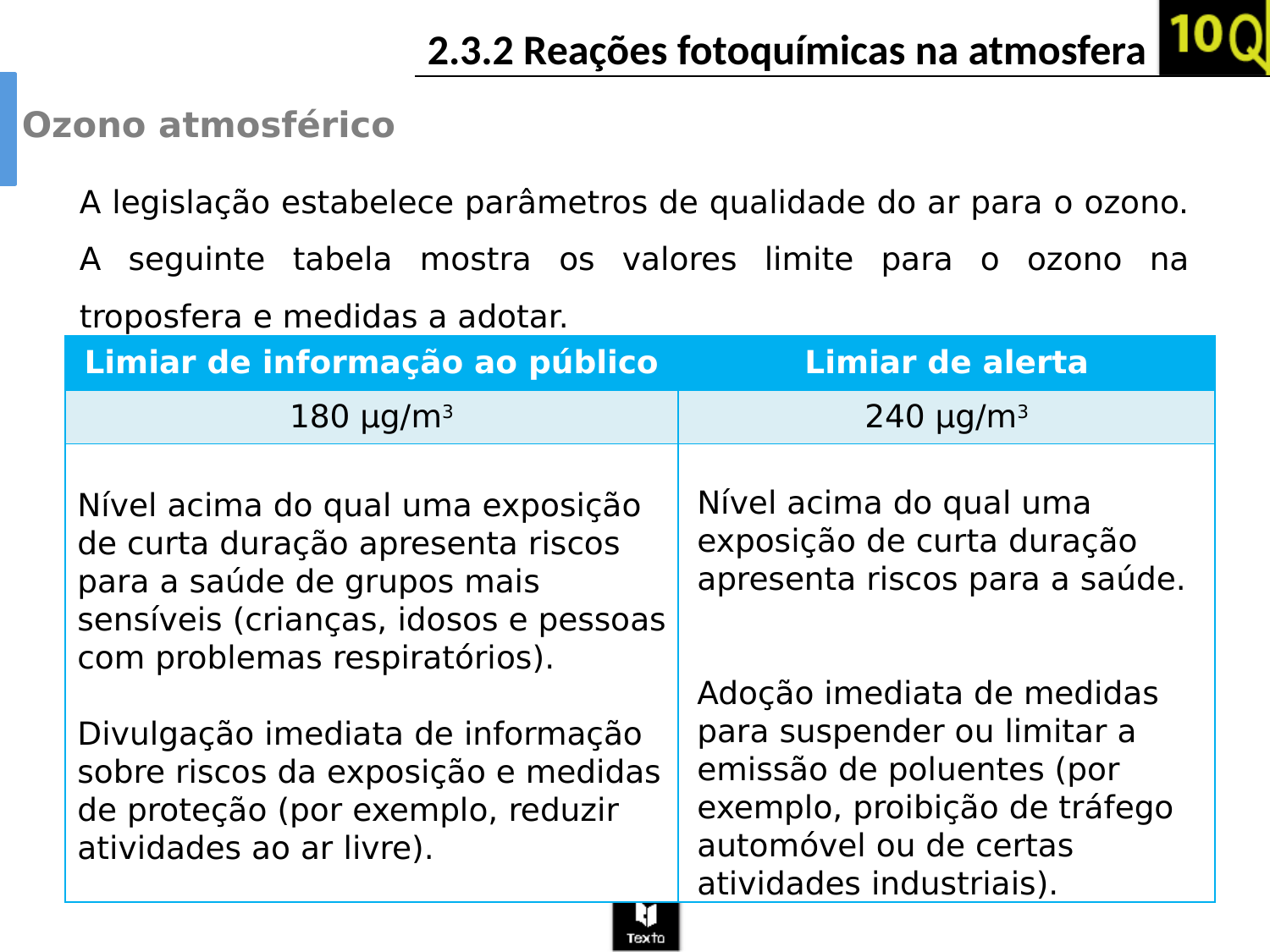

Ozono atmosférico
A legislação estabelece parâmetros de qualidade do ar para o ozono. A seguinte tabela mostra os valores limite para o ozono na troposfera e medidas a adotar.
| Limiar de informação ao público | Limiar de alerta |
| --- | --- |
| 180 µg/m3 | 240 µg/m3 |
|  |  |
Nível acima do qual uma exposição de curta duração apresenta riscos para a saúde.

Adoção imediata de medidas para suspender ou limitar a emissão de poluentes (por exemplo, proibição de tráfego automóvel ou de certas atividades industriais).
Nível acima do qual uma exposição de curta duração apresenta riscos para a saúde de grupos mais sensíveis (crianças, idosos e pessoas com problemas respiratórios).

Divulgação imediata de informação sobre riscos da exposição e medidas de proteção (por exemplo, reduzir atividades ao ar livre).
17